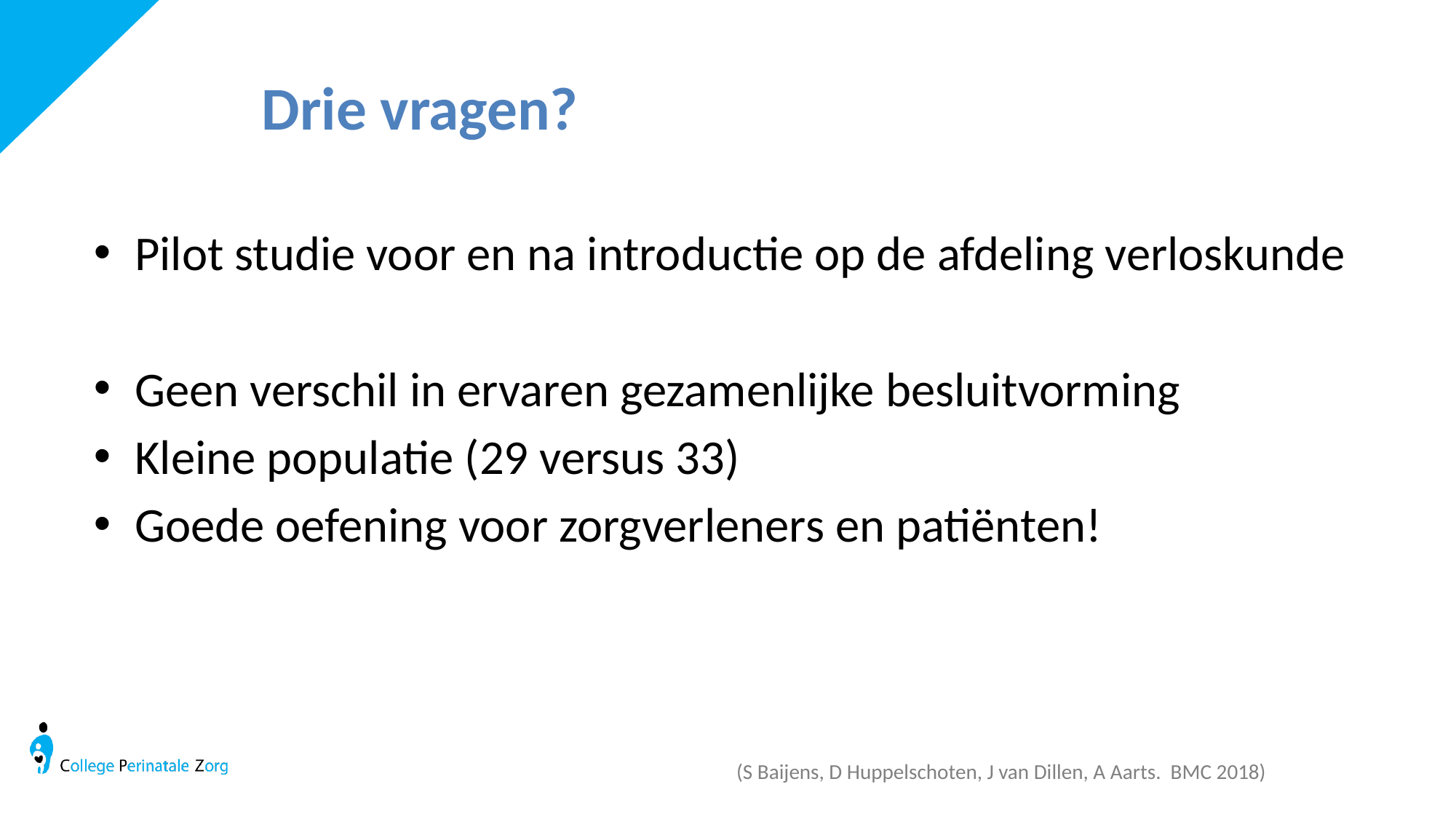

Drie vragen?
Pilot studie voor en na introductie op de afdeling verloskunde

Geen verschil in ervaren gezamenlijke besluitvorming
Kleine populatie (29 versus 33)
Goede oefening voor zorgverleners en patiënten!
(S Baijens, D Huppelschoten, J van Dillen, A Aarts.  BMC 2018)